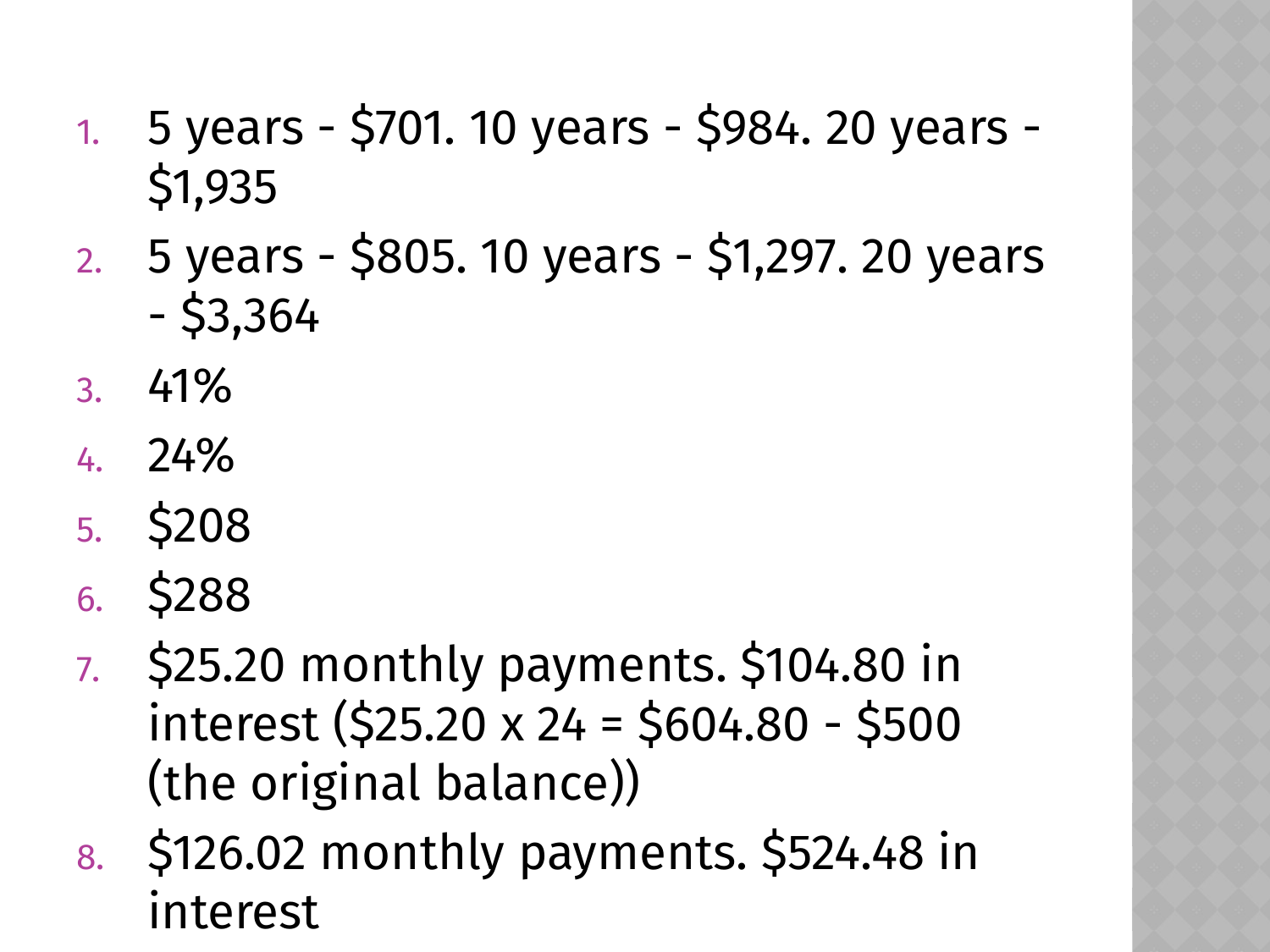

5 years - $701. 10 years - $984. 20 years - $1,935
5 years - $805. 10 years - $1,297. 20 years - $3,364
41%
24%
$208
$288
$25.20 monthly payments. $104.80 in interest ($25.20 x 24 = $604.80 - $500 (the original balance))
$126.02 monthly payments. $524.48 in interest